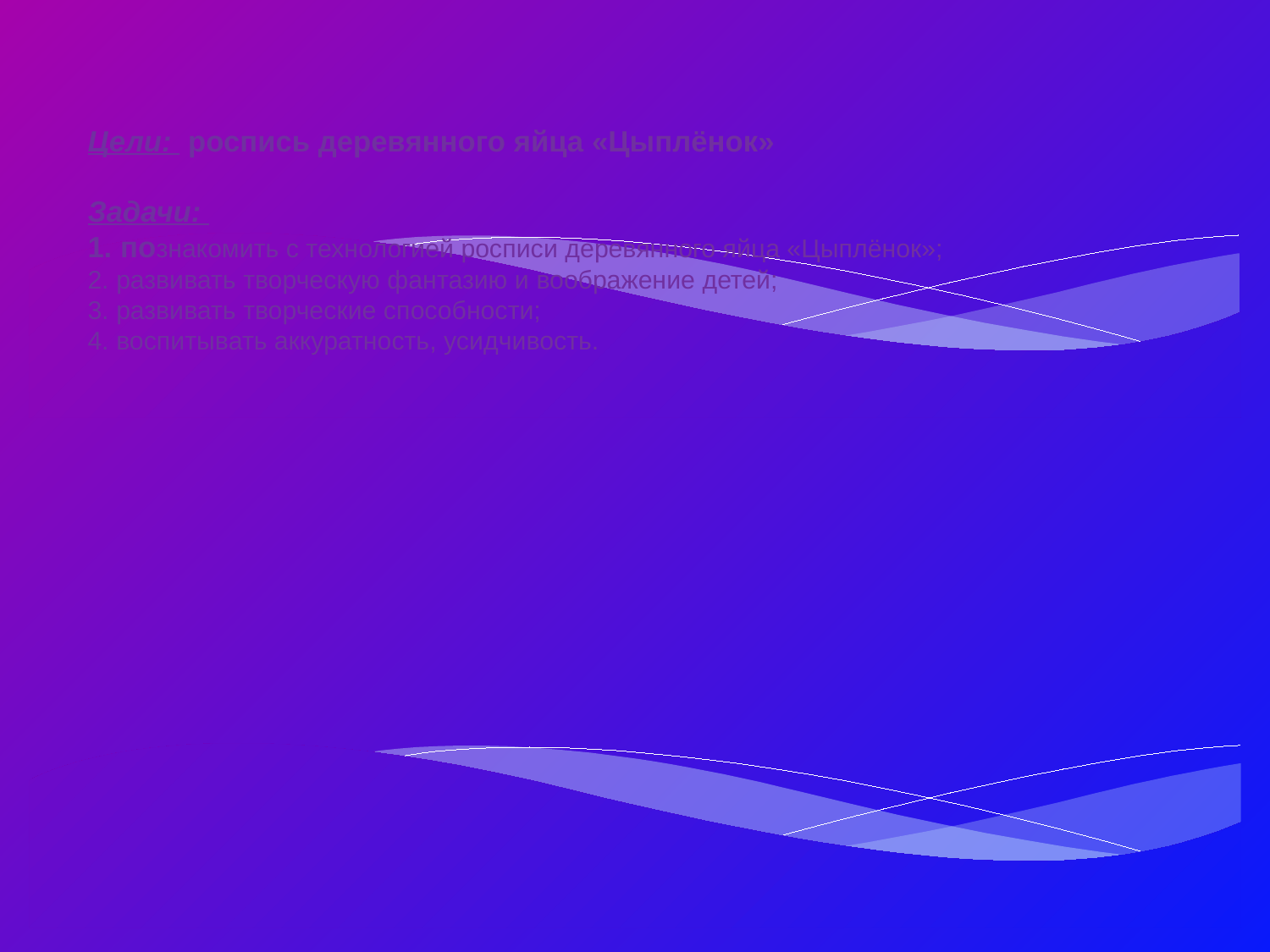

# Цели:  роспись деревянного яйца «Цыплёнок» Задачи: 1. познакомить с технологией росписи деревянного яйца «Цыплёнок»; 2. развивать творческую фантазию и воображение детей; 3. развивать творческие способности; 4. воспитывать аккуратность, усидчивость.